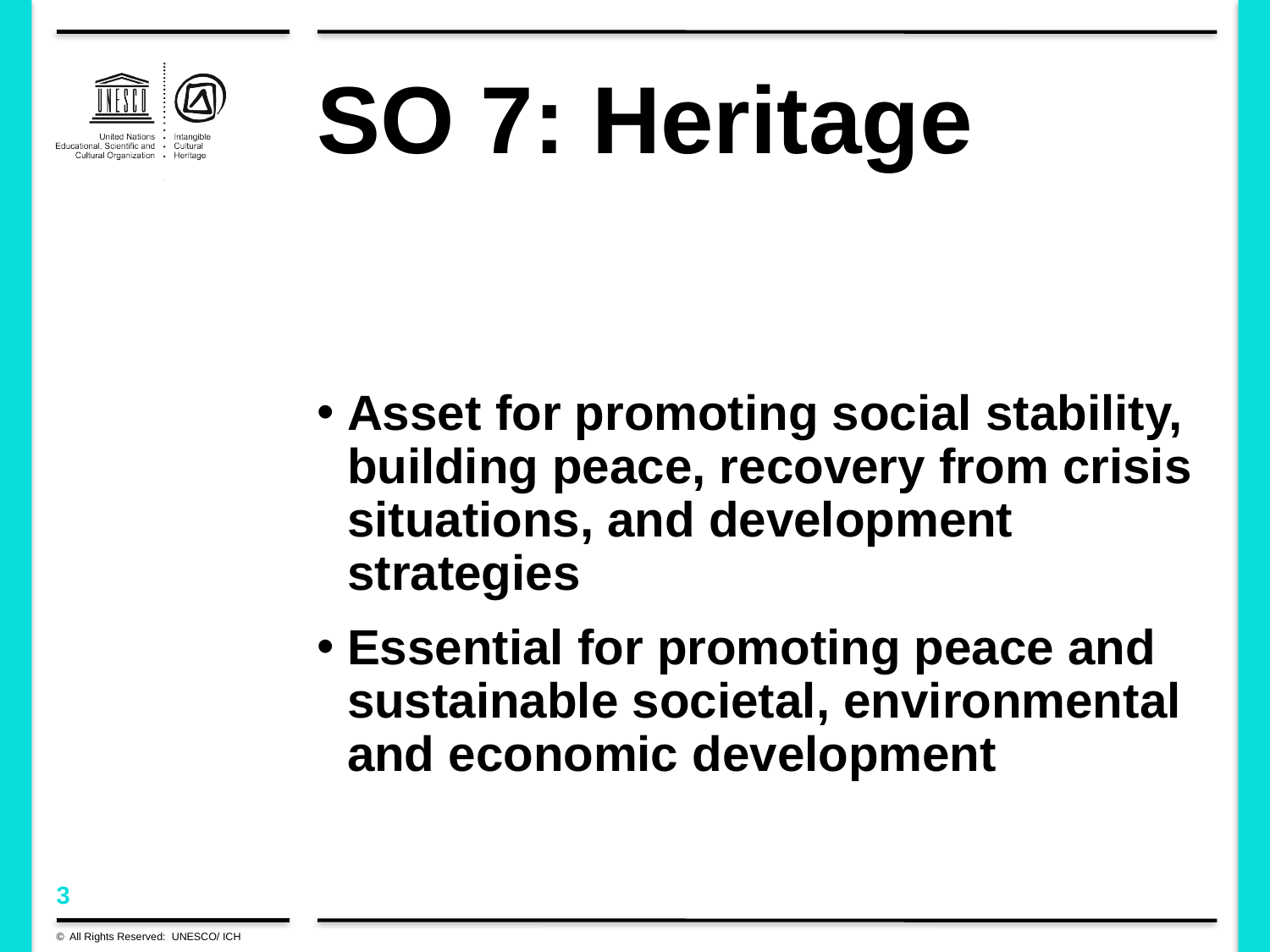

# SO 7: Heritage

Asset for promoting social stability, building peace, recovery from crisis situations, and development strategies
Essential for promoting peace and sustainable societal, environmental and economic development